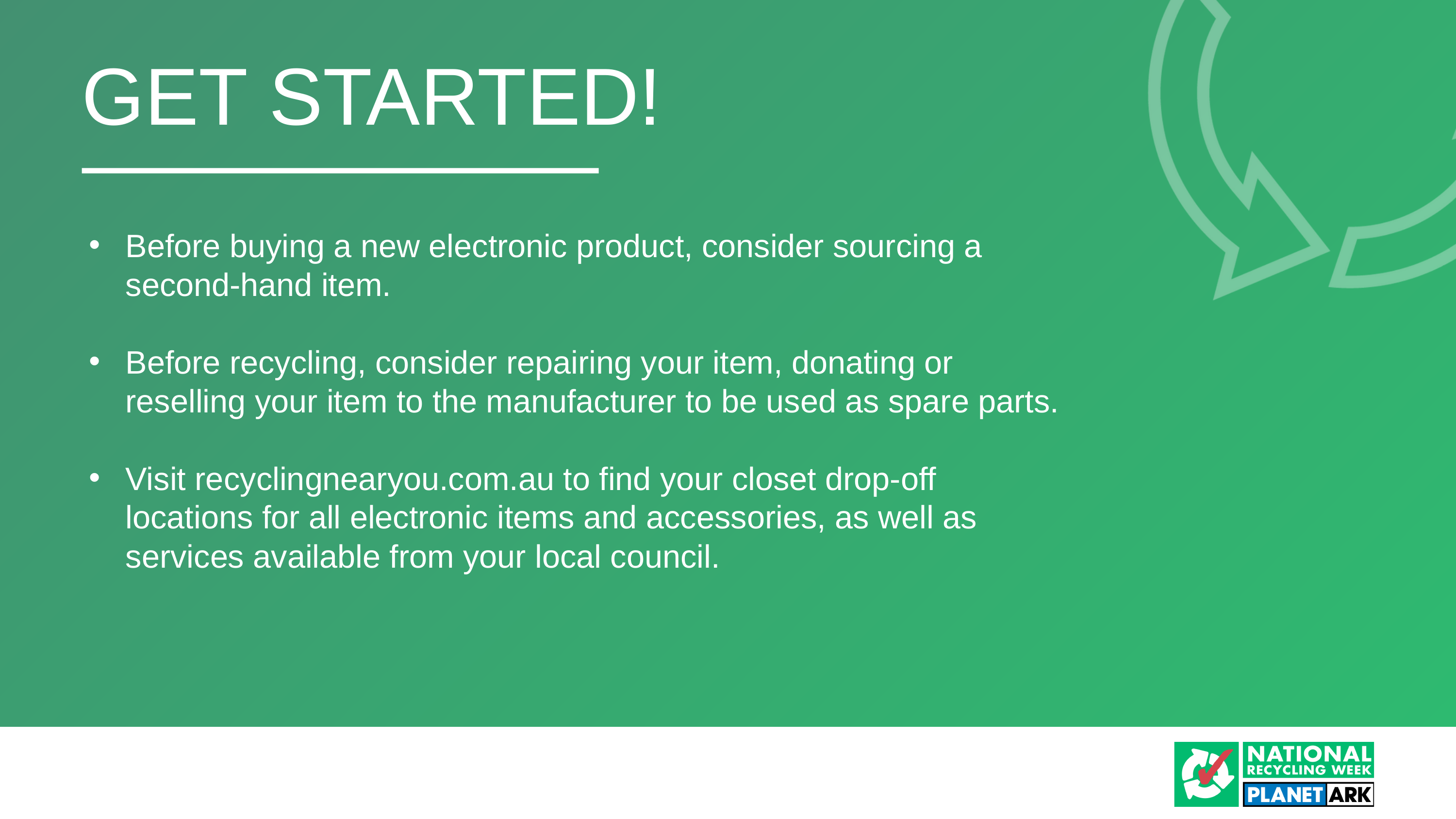

GET STARTED!

Before buying a new electronic product, consider sourcing a second-hand item.

Before recycling, consider repairing your item, donating or reselling your item to the manufacturer to be used as spare parts.

Visit recyclingnearyou.com.au to find your closet drop-off locations for all electronic items and accessories, as well as services available from your local council.